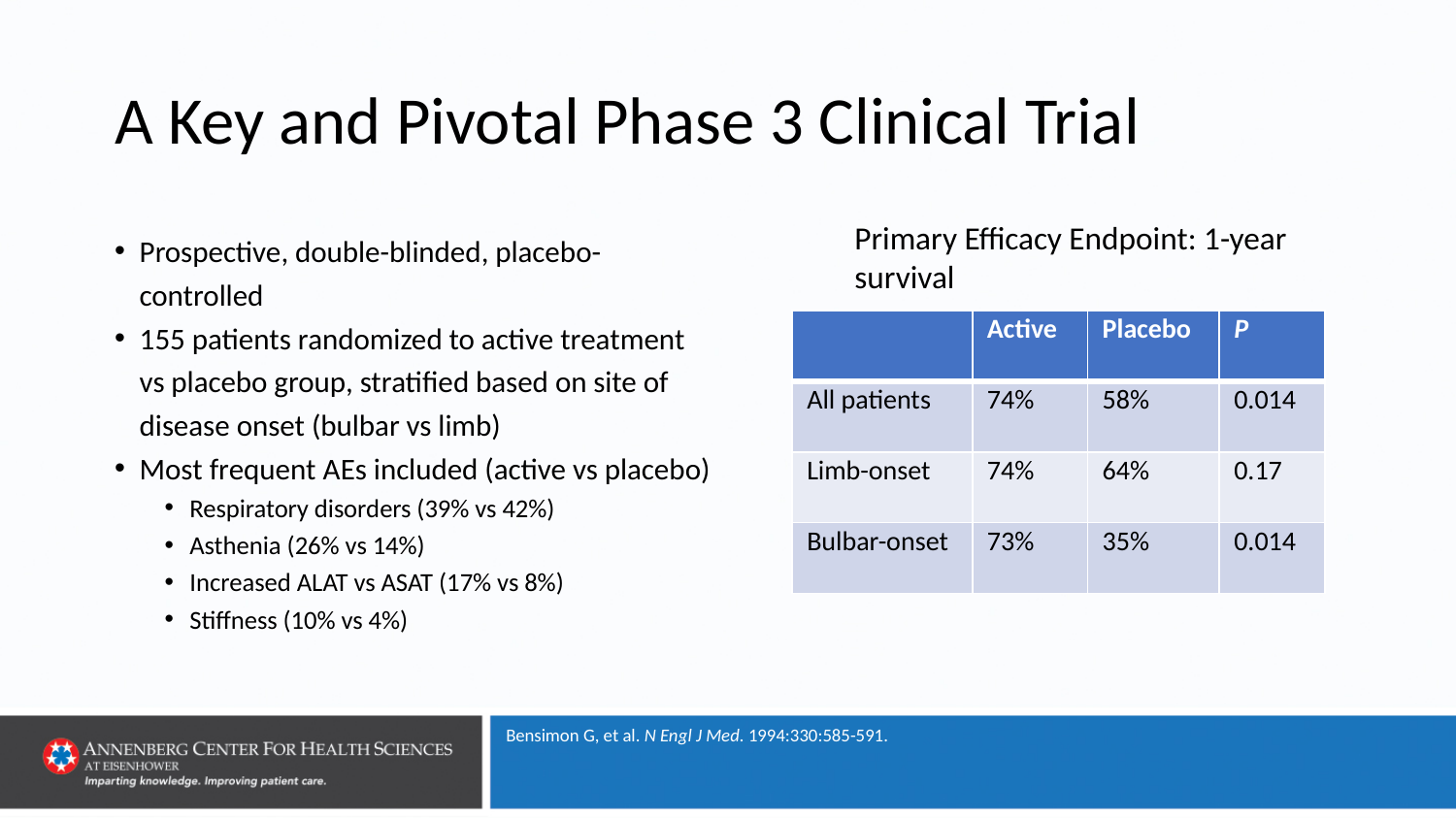

# A Key and Pivotal Phase 3 Clinical Trial
Primary Efficacy Endpoint: 1-year survival
Prospective, double-blinded, placebo-controlled
155 patients randomized to active treatment vs placebo group, stratified based on site of disease onset (bulbar vs limb)
Most frequent AEs included (active vs placebo)
Respiratory disorders (39% vs 42%)
Asthenia (26% vs 14%)
Increased ALAT vs ASAT (17% vs 8%)
Stiffness (10% vs 4%)
|  | Active | Placebo | P |
| --- | --- | --- | --- |
| All patients | 74% | 58% | 0.014 |
| Limb-onset | 74% | 64% | 0.17 |
| Bulbar-onset | 73% | 35% | 0.014 |
Bensimon G, et al. N Engl J Med. 1994:330:585-591.